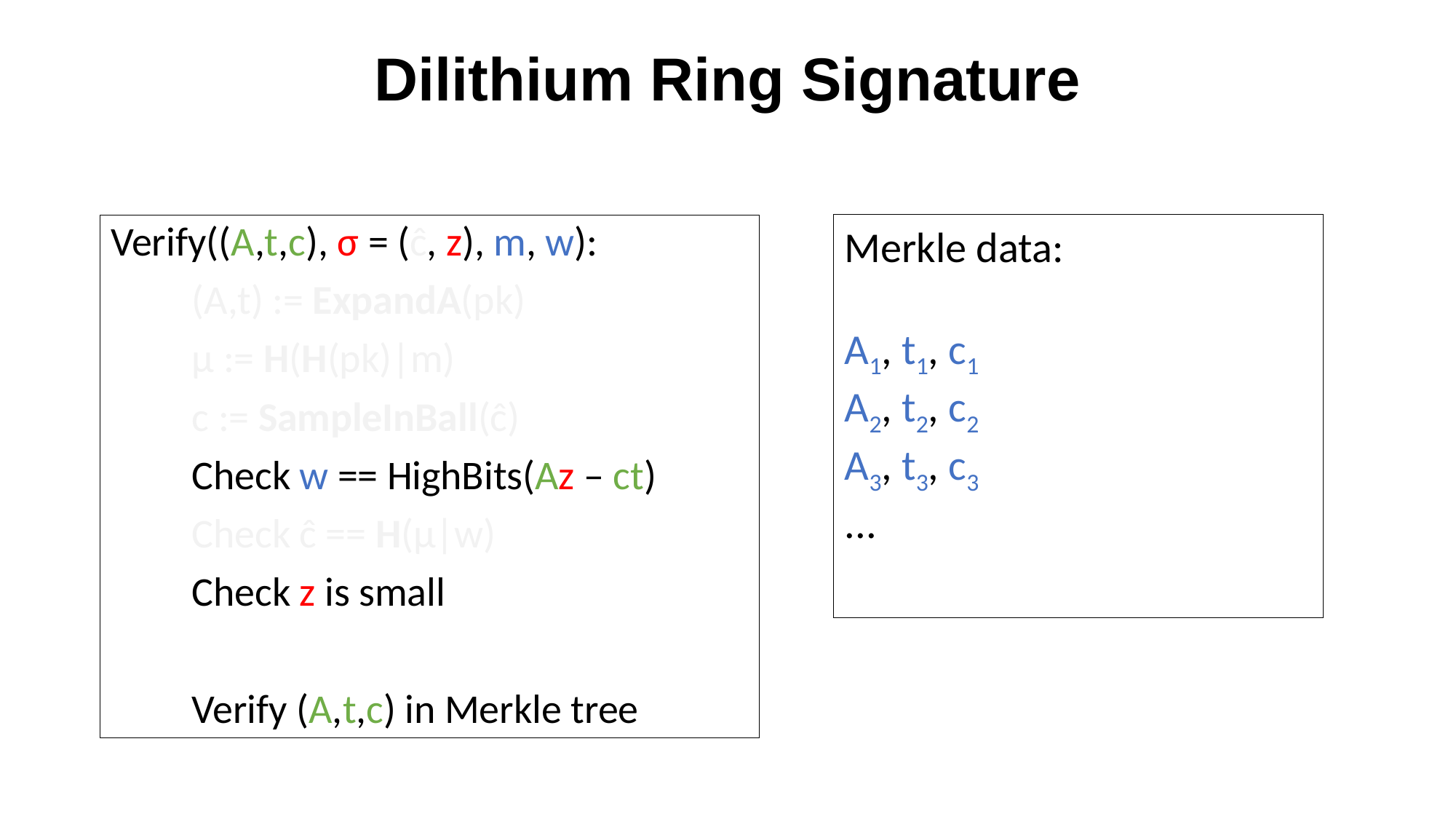

# Dilithium Ring Signature
Merkle data:

A1, t1, c1
A2, t2, c2
A3, t3, c3
...

Verify((A,t,c), σ = (ĉ, z), m, w):
  (A,t) := ExpandA(pk)
  μ := H(H(pk)|m)
  c := SampleInBall(ĉ)
  Check w == HighBits(Az – ct)
  Check ĉ == H(μ|w)
  Check z is small

  Verify (A,t,c) in Merkle tree